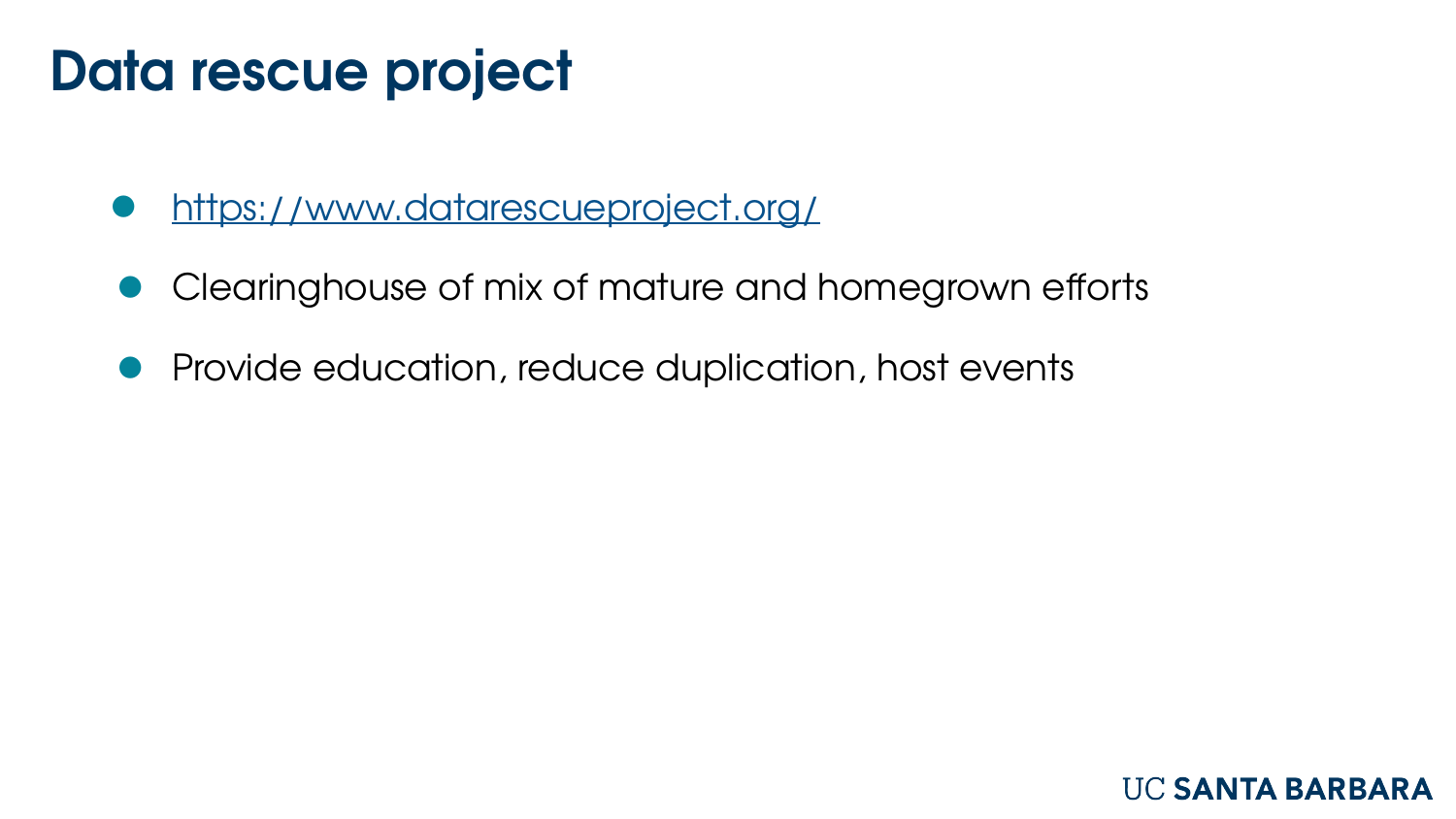

# Data rescue project
https://www.datarescueproject.org/
Clearinghouse of mix of mature and homegrown efforts
Provide education, reduce duplication, host events